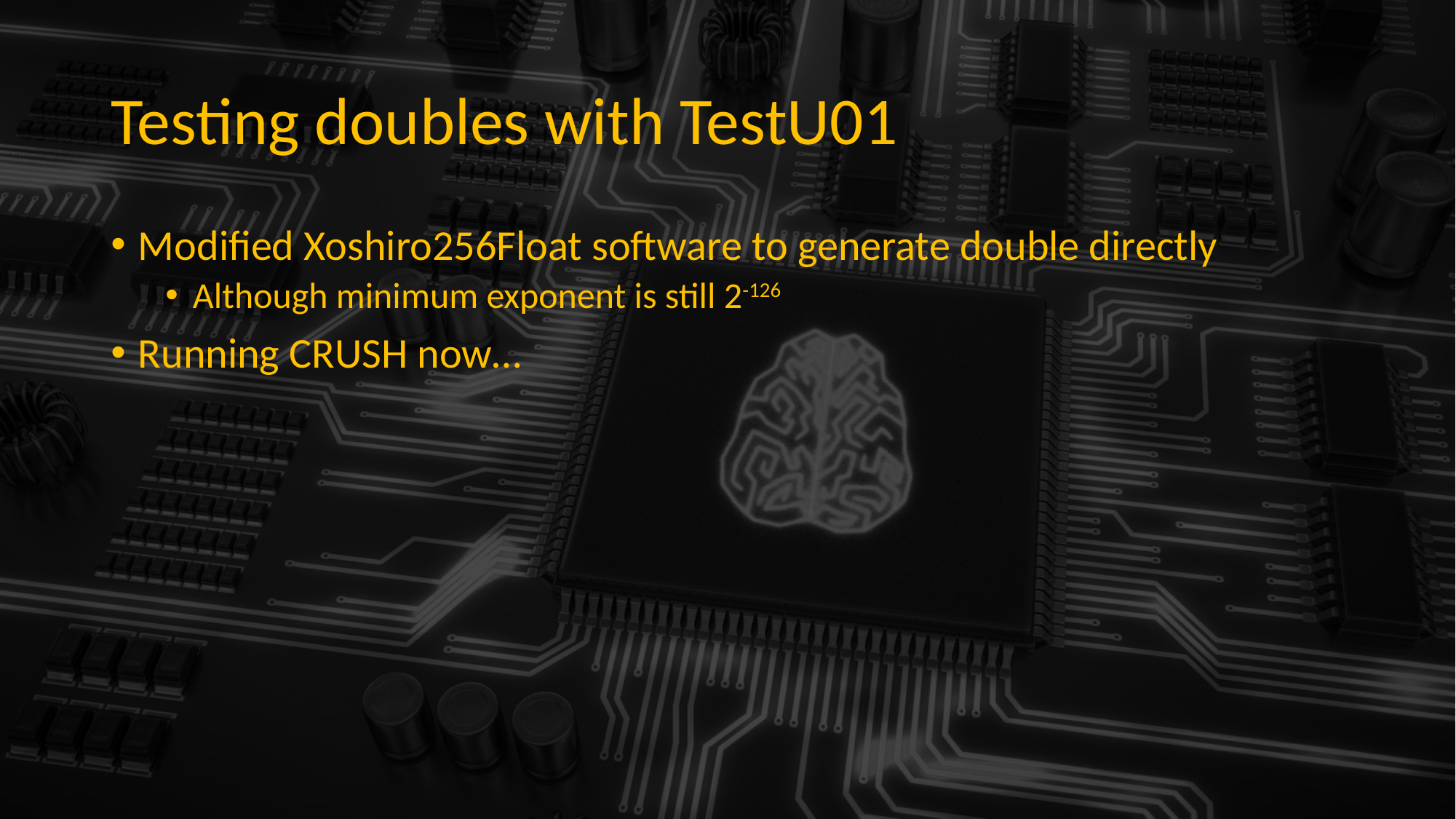

# Testing doubles with TestU01
Modified Xoshiro256Float software to generate double directly
Although minimum exponent is still 2-126
Running CRUSH now…